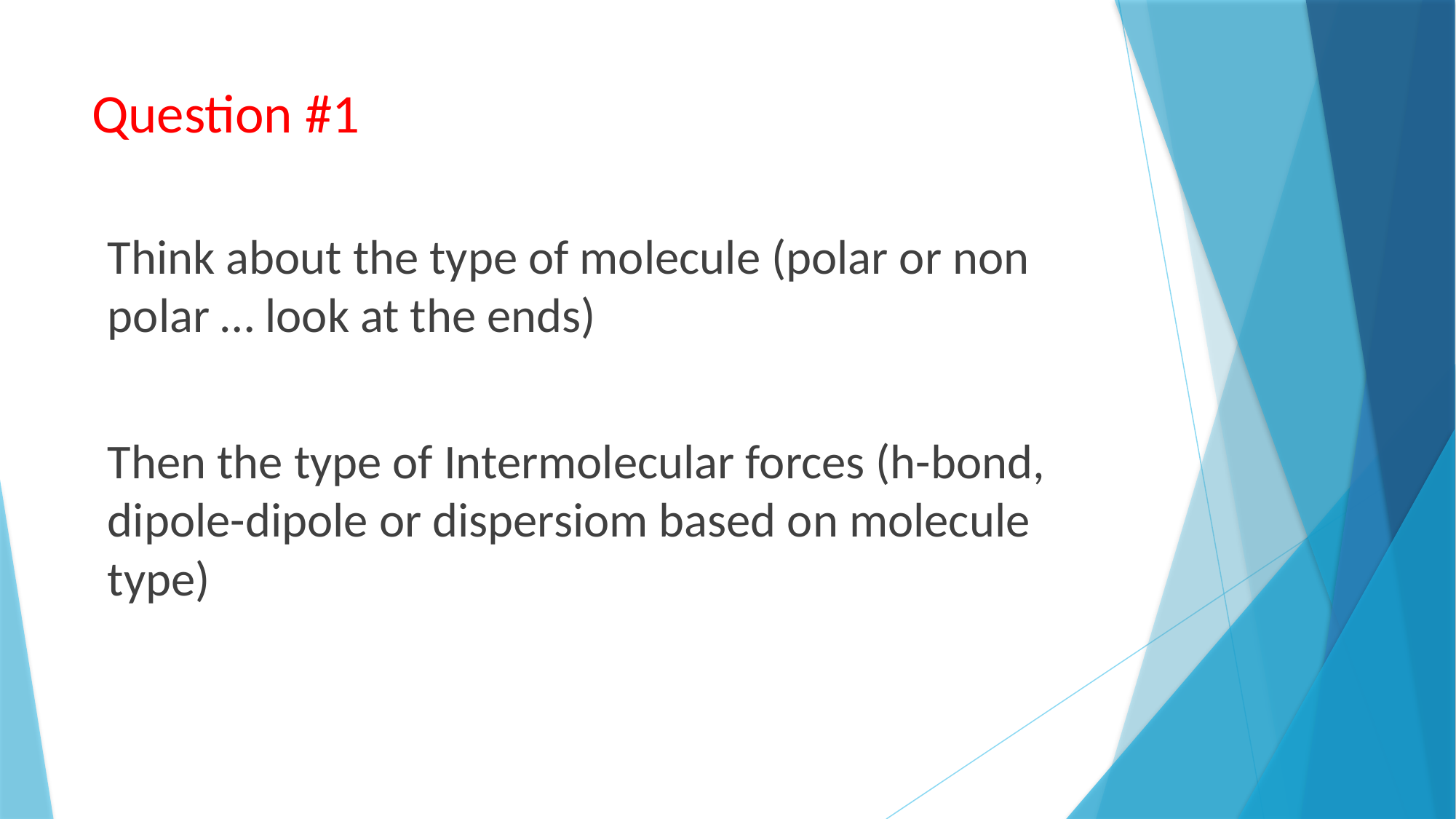

# Question #1
Think about the type of molecule (polar or non polar … look at the ends)

Then the type of Intermolecular forces (h-bond, dipole-dipole or dispersiom based on molecule type)